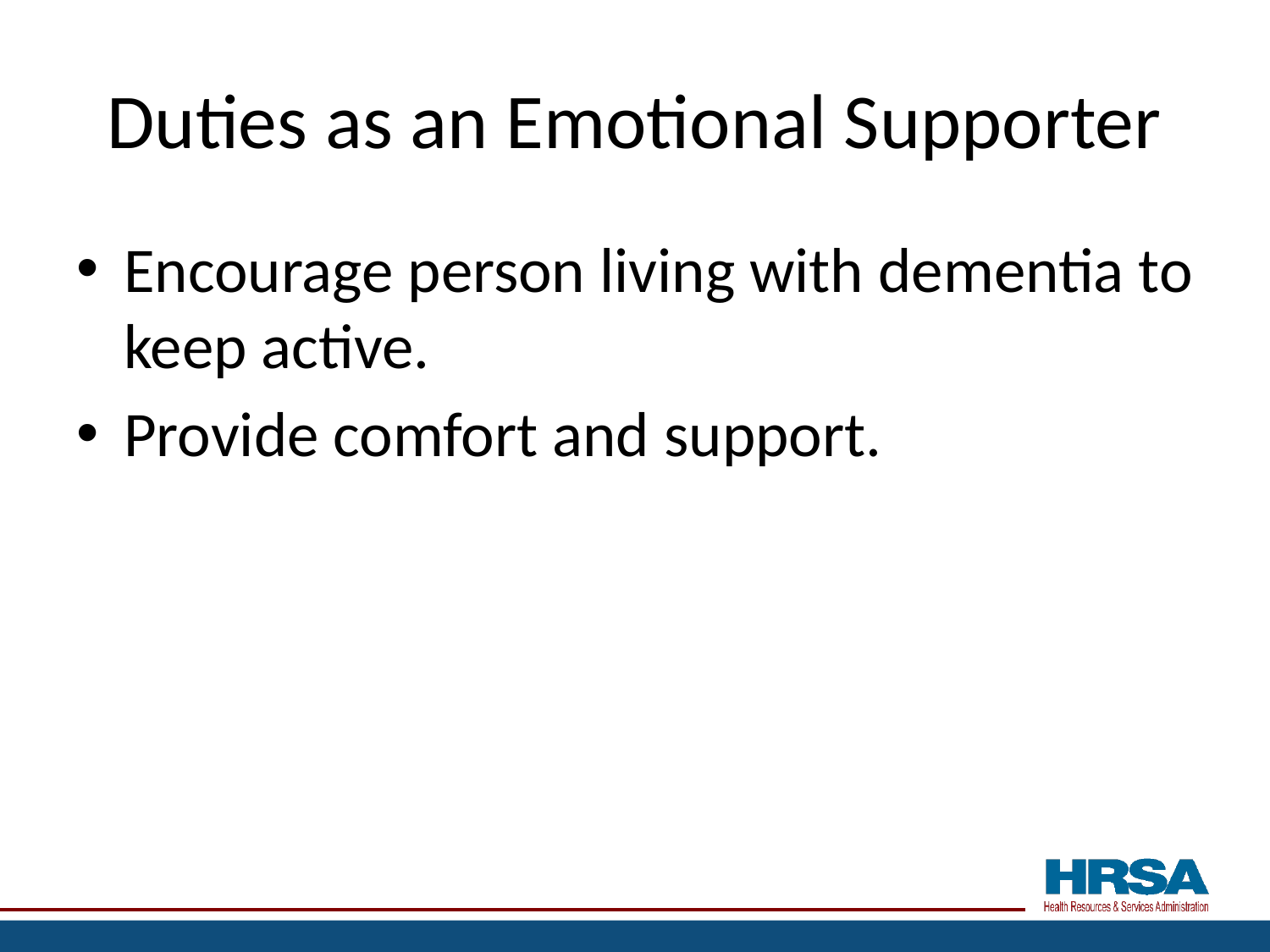

# Duties as an Emotional Supporter
Encourage person living with dementia to keep active.
Provide comfort and support.